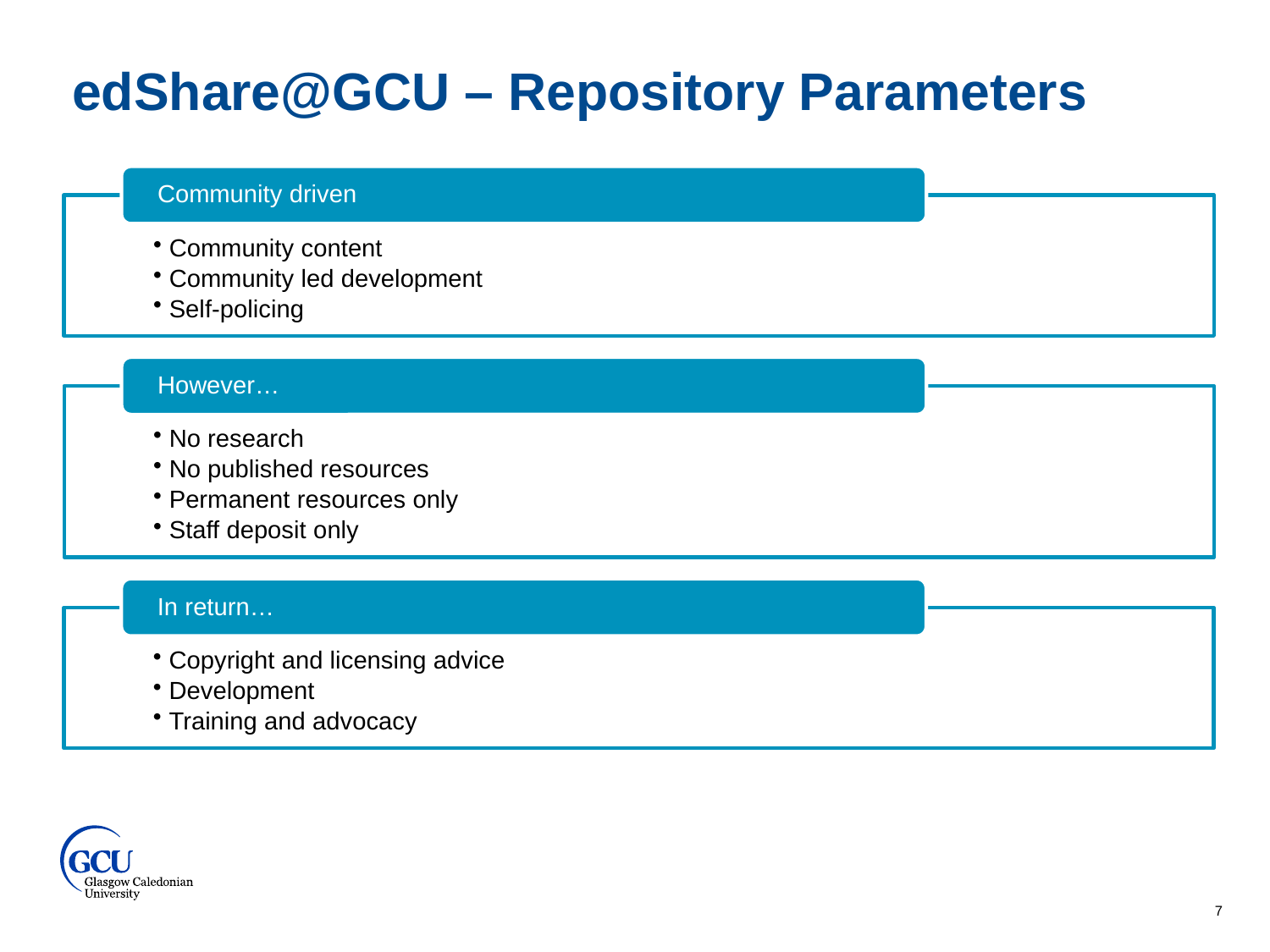

edShare@GCU – Repository Parameters
Community content
Community led development
Self-policing
Community driven
No research
No published resources
Permanent resources only
Staff deposit only
However…
Copyright and licensing advice
Development
Training and advocacy
In return…